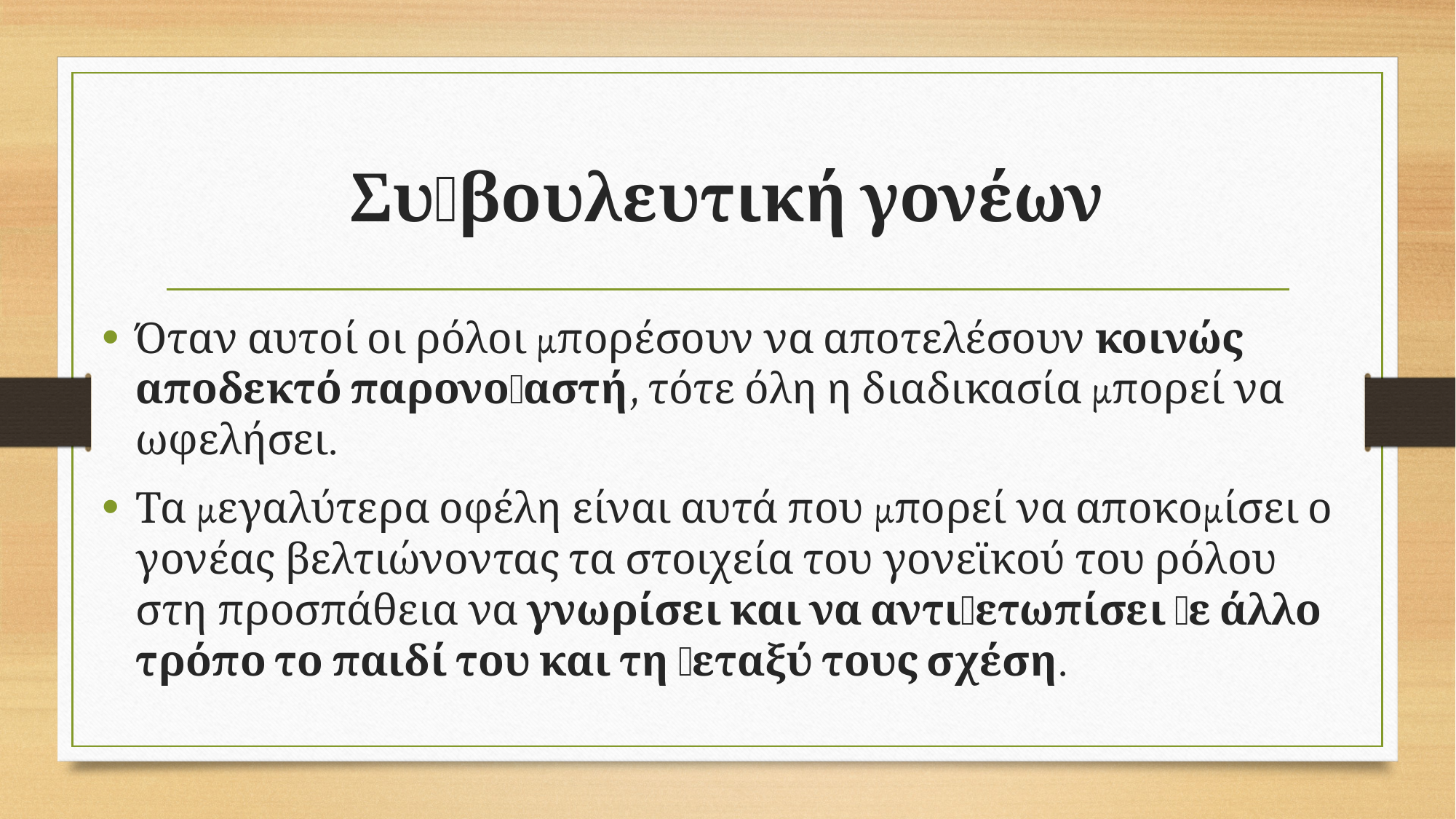

# Συμβουλευτική γονέων
Όταν αυτοί οι ρόλοι μπορέσουν να αποτελέσουν κοινώς αποδεκτό παρονομαστή, τότε όλη η διαδικασία μπορεί να ωφελήσει.
Τα μεγαλύτερα οφέλη είναι αυτά που μπορεί να αποκομίσει ο γονέας βελτιώνοντας τα στοιχεία του γονεϊκού του ρόλου στη προσπάθεια να γνωρίσει και να αντιμετωπίσει με άλλο τρόπο το παιδί του και τη μεταξύ τους σχέση.